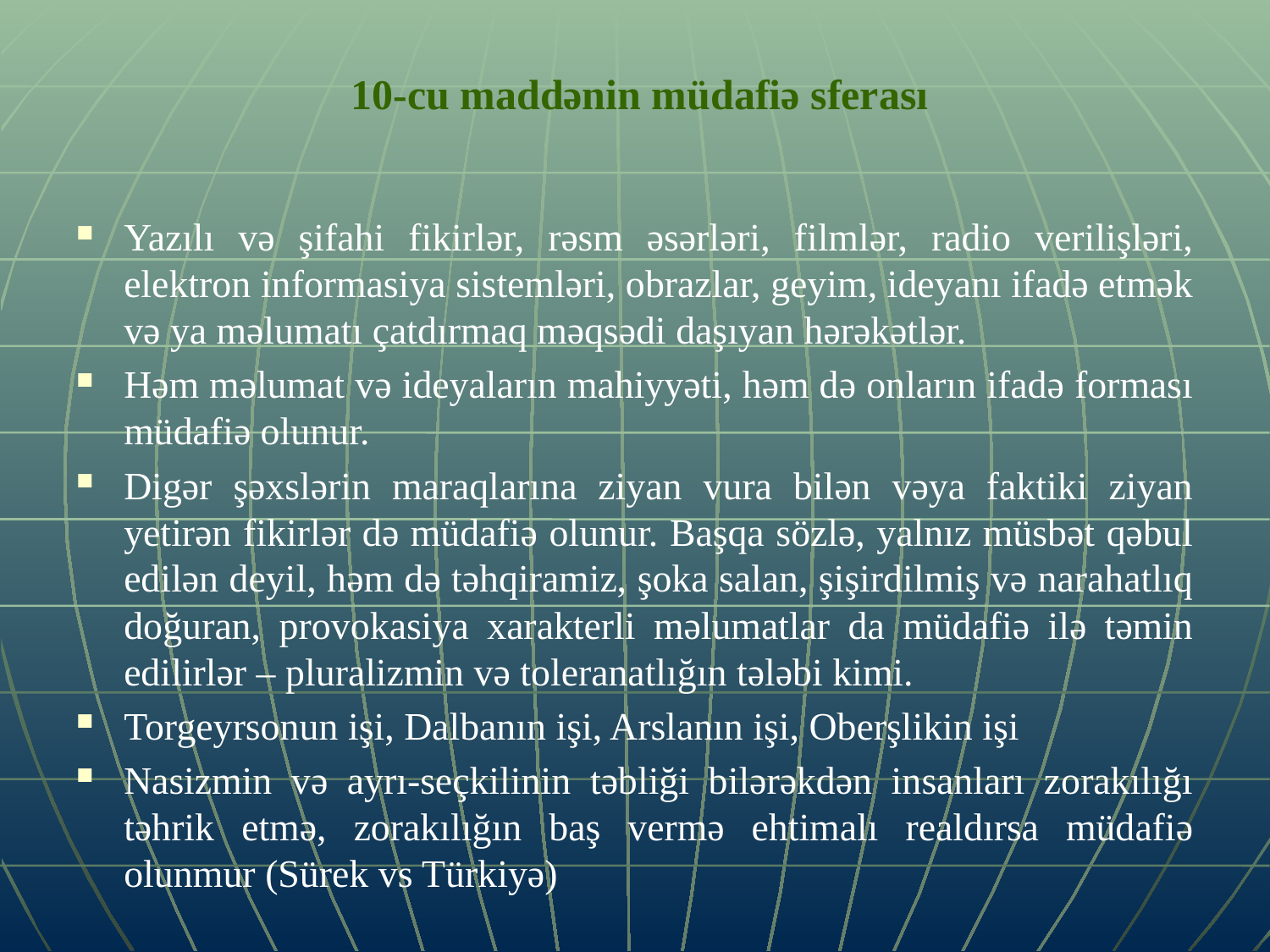

# 10-cu maddənin müdafiə sferası
Yazılı və şifahi fikirlər, rəsm əsərləri, filmlər, radio verilişləri, elektron informasiya sistemləri, obrazlar, geyim, ideyanı ifadə etmək və ya məlumatı çatdırmaq məqsədi daşıyan hərəkətlər.
Həm məlumat və ideyaların mahiyyəti, həm də onların ifadə forması müdafiə olunur.
Digər şəxslərin maraqlarına ziyan vura bilən vəya faktiki ziyan yetirən fikirlər də müdafiə olunur. Başqa sözlə, yalnız müsbət qəbul edilən deyil, həm də təhqiramiz, şoka salan, şişirdilmiş və narahatlıq doğuran, provokasiya xarakterli məlumatlar da müdafiə ilə təmin edilirlər – pluralizmin və toleranatlığın tələbi kimi.
Torgeyrsonun işi, Dalbanın işi, Arslanın işi, Oberşlikin işi
Nasizmin və ayrı-seçkilinin təbliği bilərəkdən insanları zorakılığı təhrik etmə, zorakılığın baş vermə ehtimalı realdırsa müdafiə olunmur (Sürek vs Türkiyə)